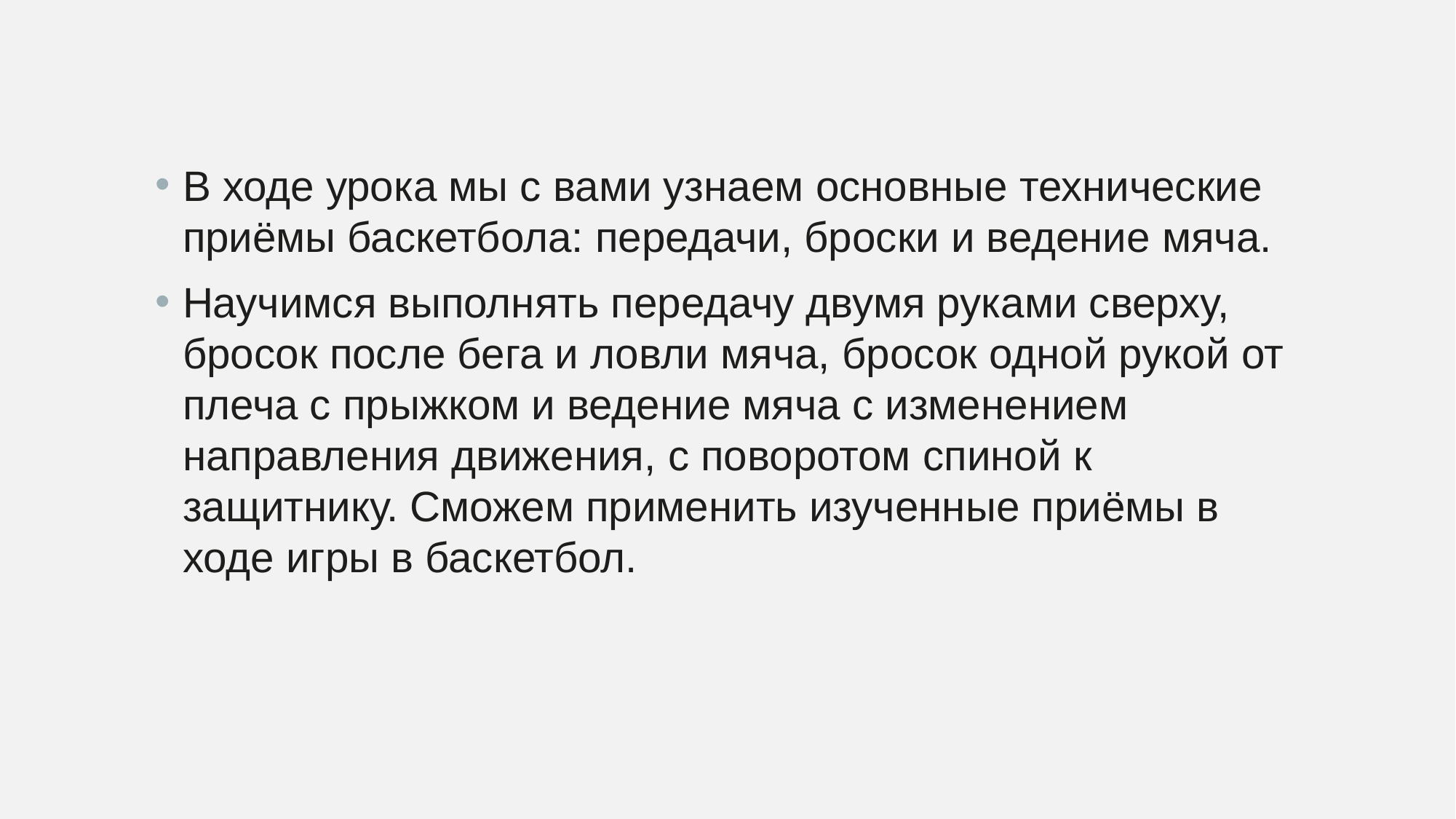

В ходе урока мы с вами узнаем основные технические приёмы баскетбола: передачи, броски и ведение мяча.
Научимся выполнять передачу двумя руками сверху, бросок после бега и ловли мяча, бросок одной рукой от плеча с прыжком и ведение мяча с изменением направления движения, с поворотом спиной к защитнику. Сможем применить изученные приёмы в ходе игры в баскетбол.